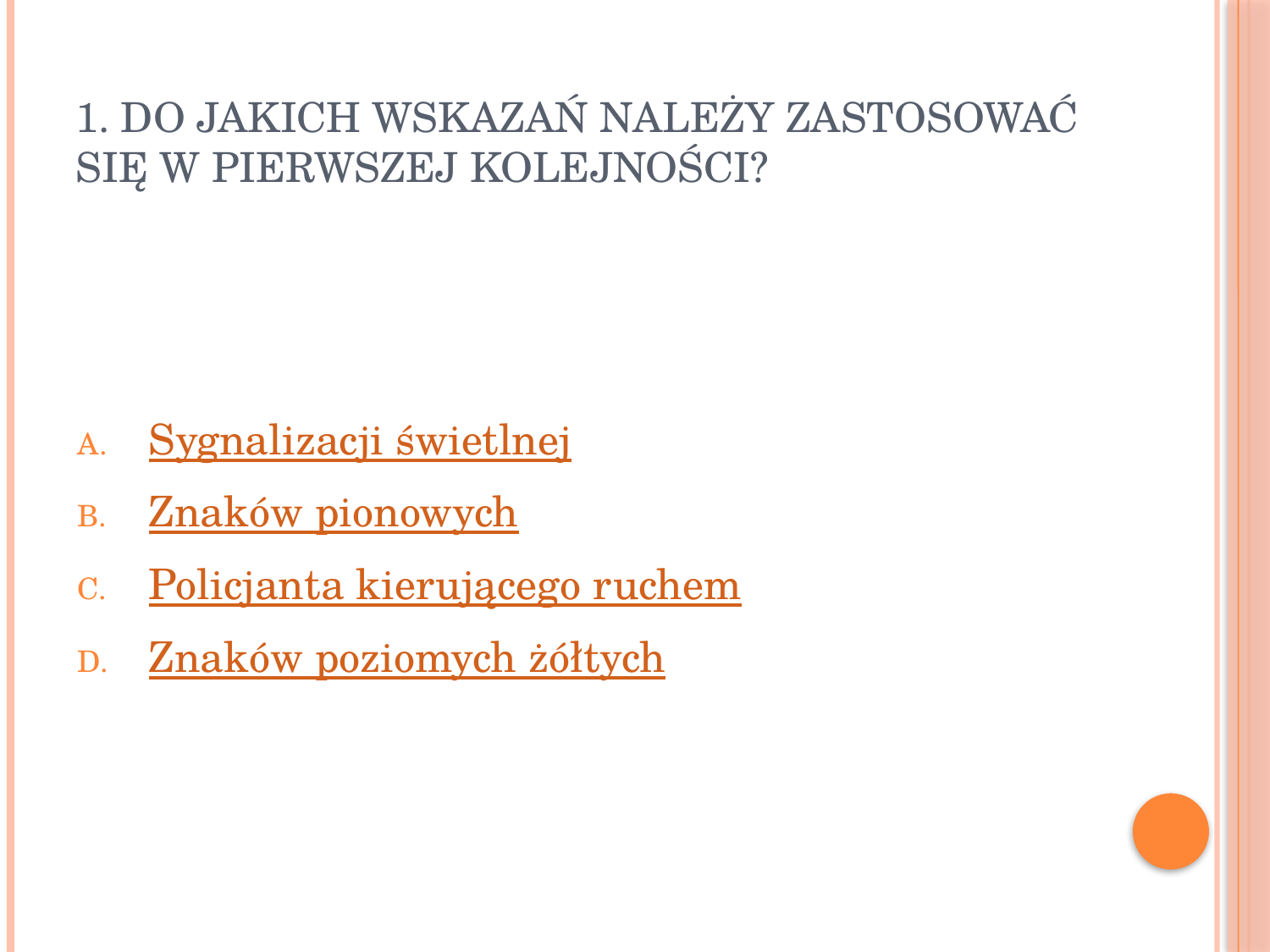

# 1. Do jakich wskazań należy zastosować się w pierwszej kolejności?
Sygnalizacji świetlnej
Znaków pionowych
Policjanta kierującego ruchem
Znaków poziomych żółtych